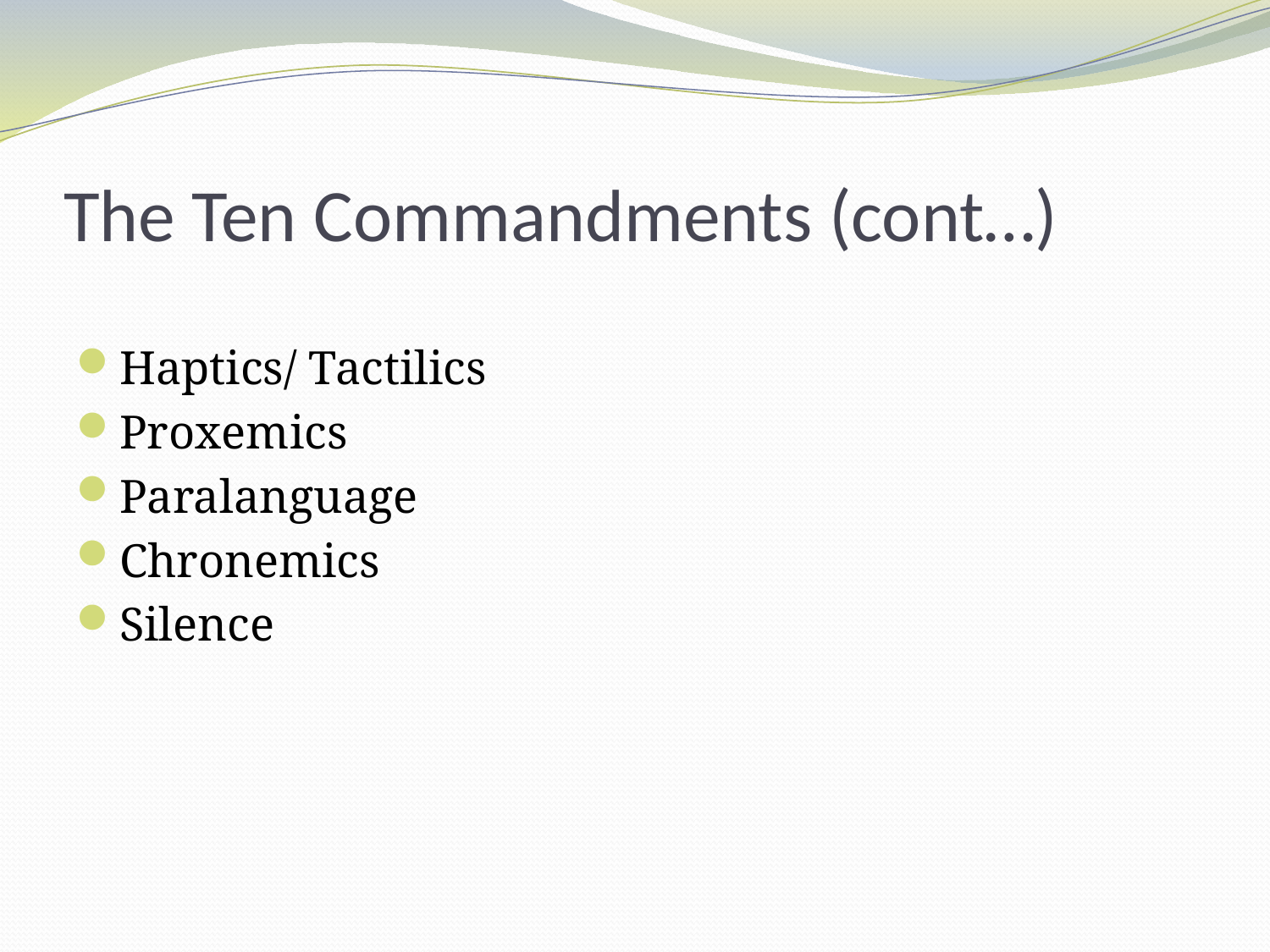

# The Ten Commandments (cont…)

Haptics/ Tactilics
Proxemics
Paralanguage
Chronemics
Silence